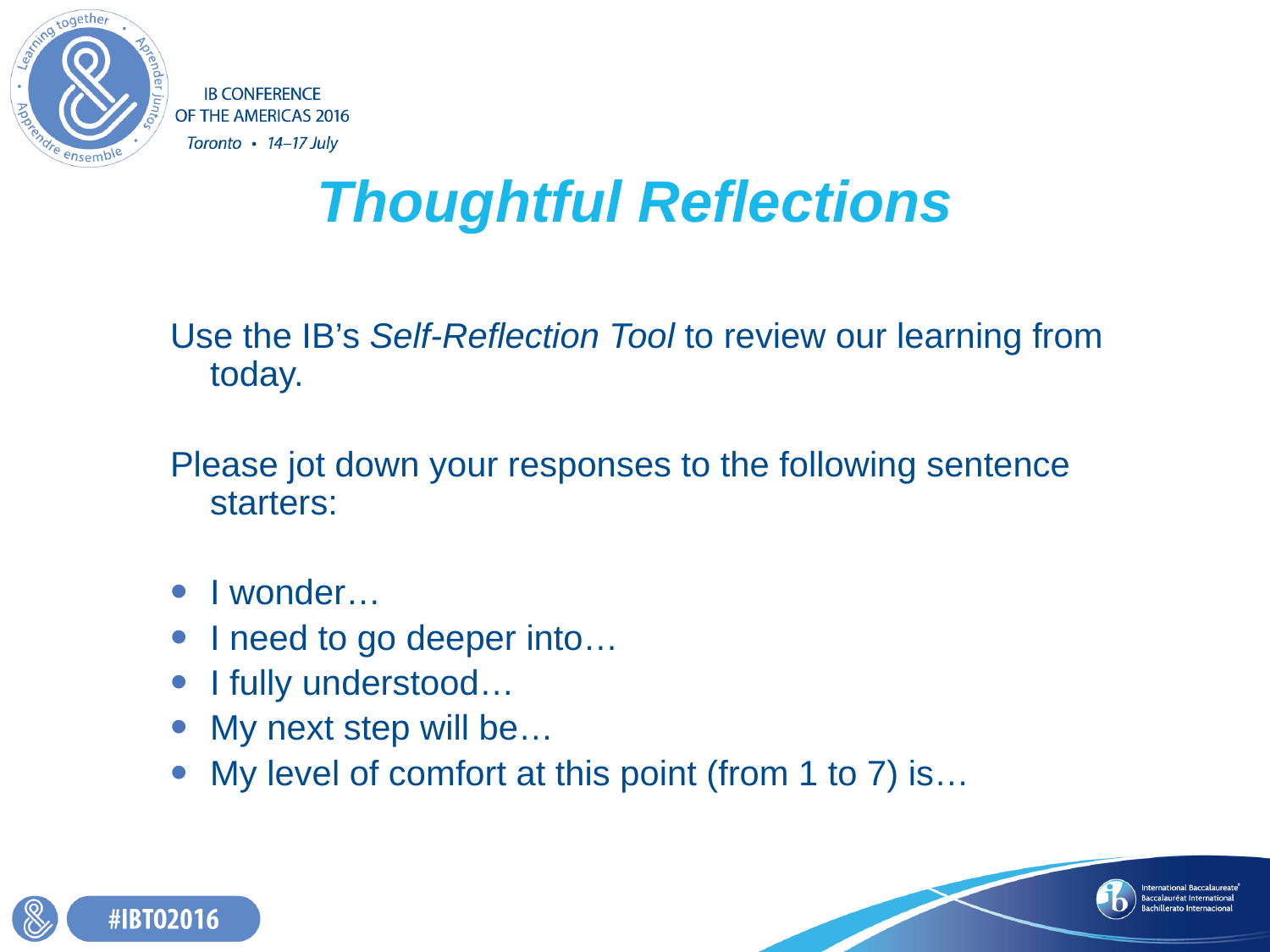

# Thoughtful Reflections
Use the IB’s Self-Reflection Tool to review our learning from today.

Please jot down your responses to the following sentence starters:

I wonder…
I need to go deeper into…
I fully understood…
My next step will be…
My level of comfort at this point (from 1 to 7) is…